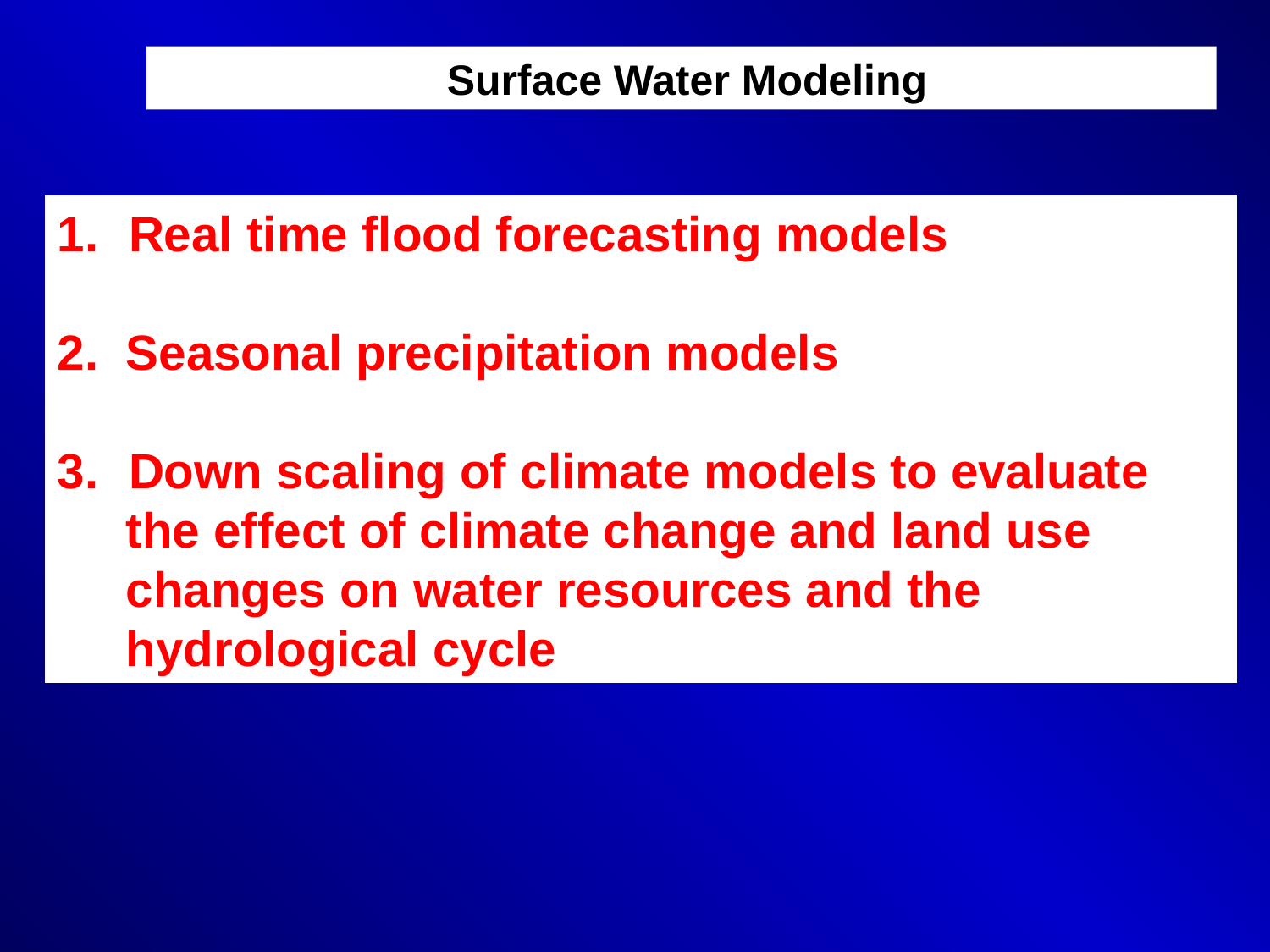

Surface Water Modeling
Real time flood forecasting models

2.  Seasonal precipitation models

Down scaling of climate models to evaluate
     the effect of climate change and land use
     changes on water resources and the
     hydrological cycle